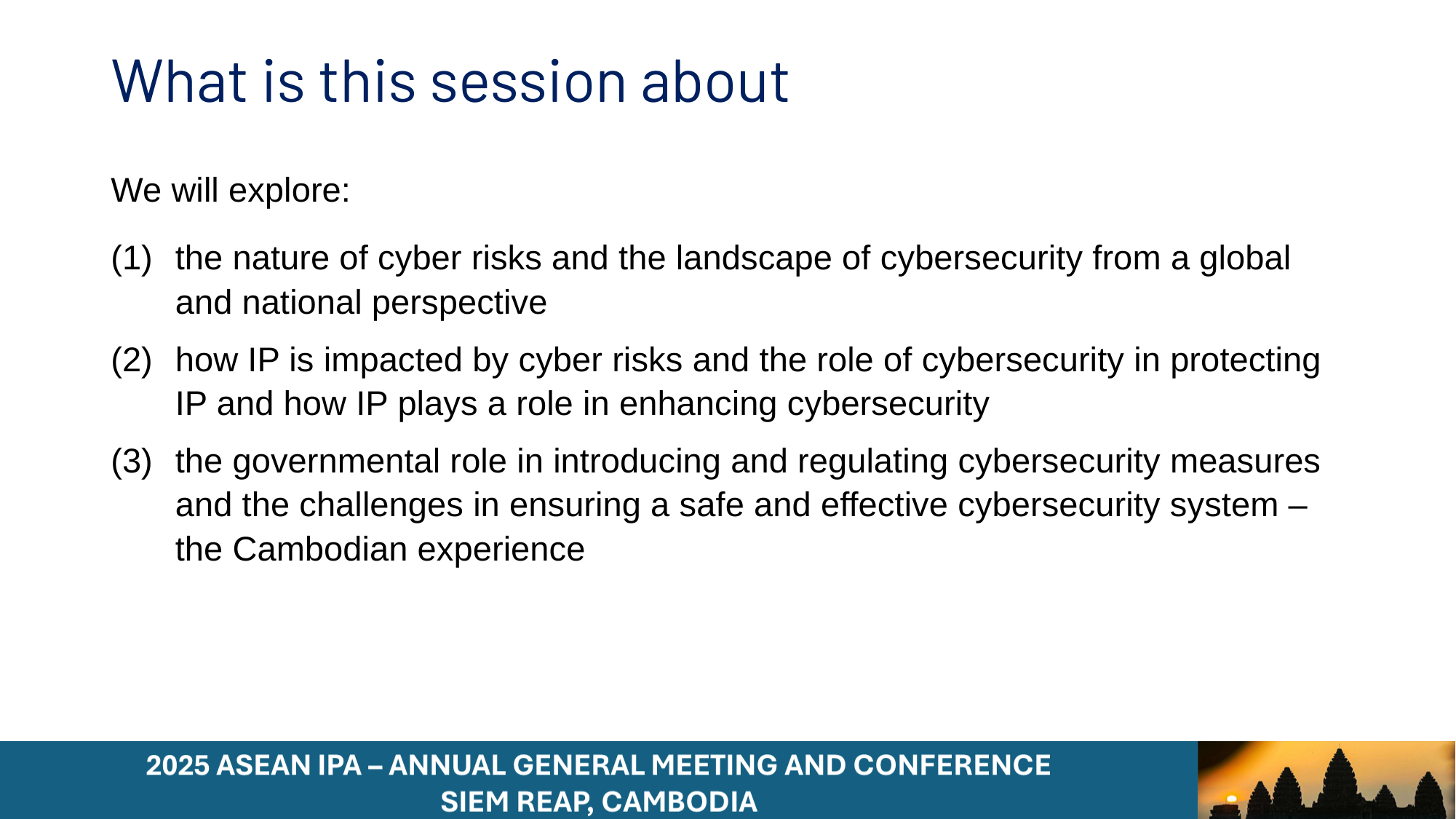

# What is this session about
We will explore:
the nature of cyber risks and the landscape of cybersecurity from a global and national perspective
how IP is impacted by cyber risks and the role of cybersecurity in protecting IP and how IP plays a role in enhancing cybersecurity
the governmental role in introducing and regulating cybersecurity measures and the challenges in ensuring a safe and effective cybersecurity system – the Cambodian experience